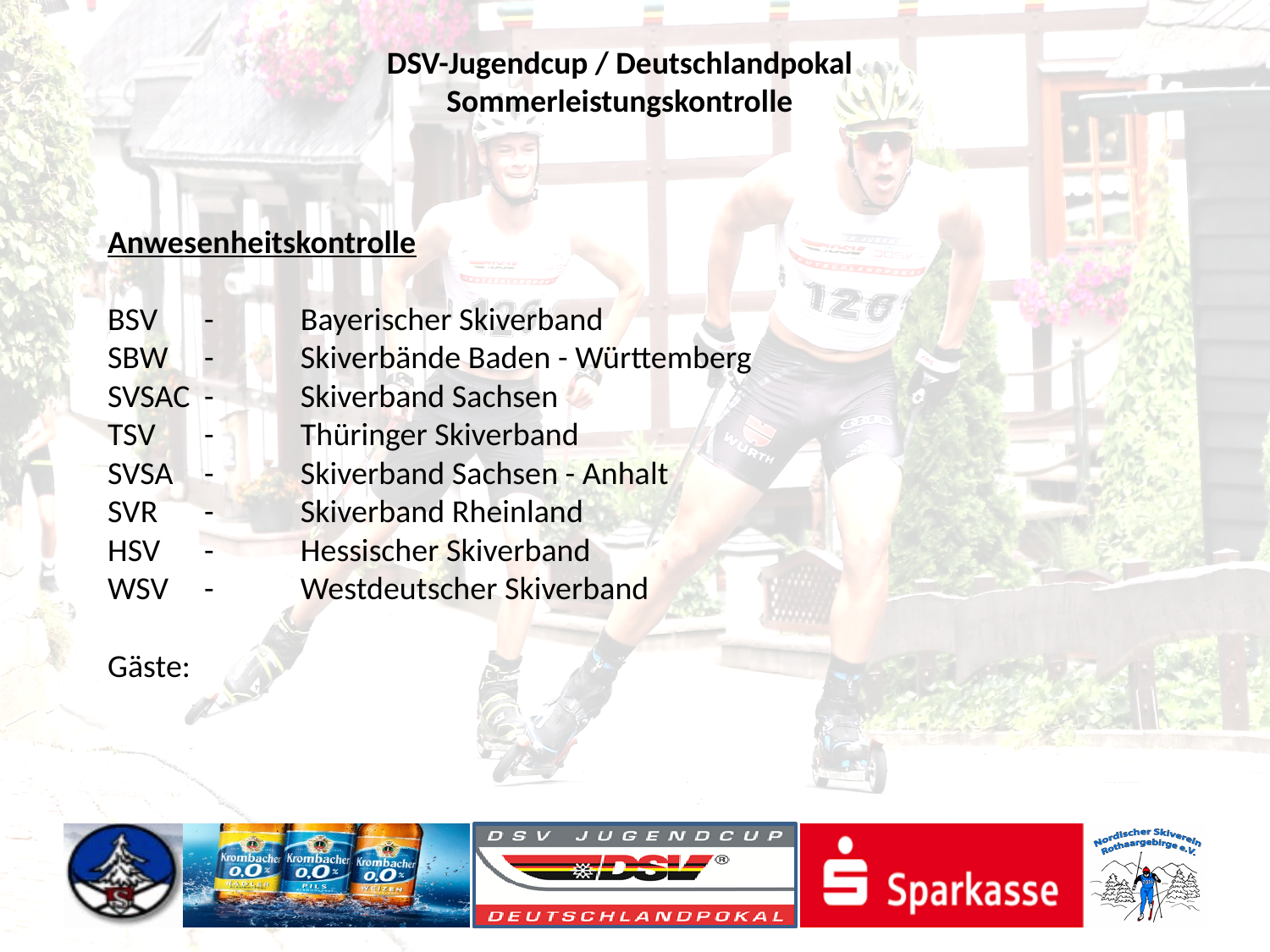

Anwesenheitskontrolle
BSV	-	Bayerischer Skiverband
SBW	-	Skiverbände Baden - Württemberg
SVSAC	-	Skiverband Sachsen
TSV	-	Thüringer Skiverband
SVSA	-	Skiverband Sachsen - Anhalt
SVR	-	Skiverband Rheinland
HSV	-	Hessischer Skiverband
WSV	-	Westdeutscher Skiverband
Gäste: